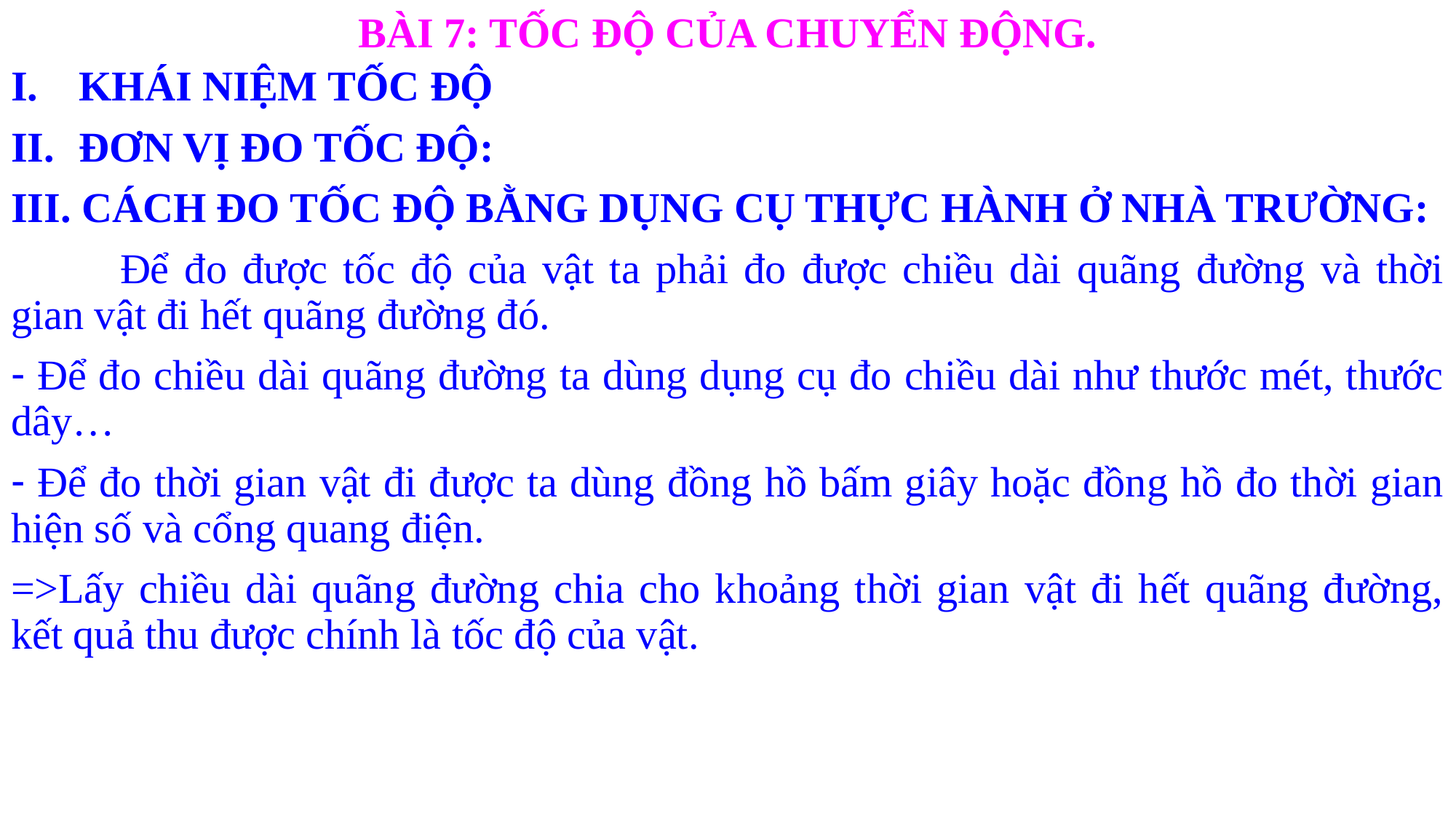

BÀI 7: TỐC ĐỘ CỦA CHUYỂN ĐỘNG.
KHÁI NIỆM TỐC ĐỘ
ĐƠN VỊ ĐO TỐC ĐỘ:
III. CÁCH ĐO TỐC ĐỘ BẰNG DỤNG CỤ THỰC HÀNH Ở NHÀ TRƯỜNG:
	Để đo được tốc độ của vật ta phải đo được chiều dài quãng đường và thời gian vật đi hết quãng đường đó.
 Để đo chiều dài quãng đường ta dùng dụng cụ đo chiều dài như thước mét, thước dây…
 Để đo thời gian vật đi được ta dùng đồng hồ bấm giây hoặc đồng hồ đo thời gian hiện số và cổng quang điện.
=>Lấy chiều dài quãng đường chia cho khoảng thời gian vật đi hết quãng đường, kết quả thu được chính là tốc độ của vật.